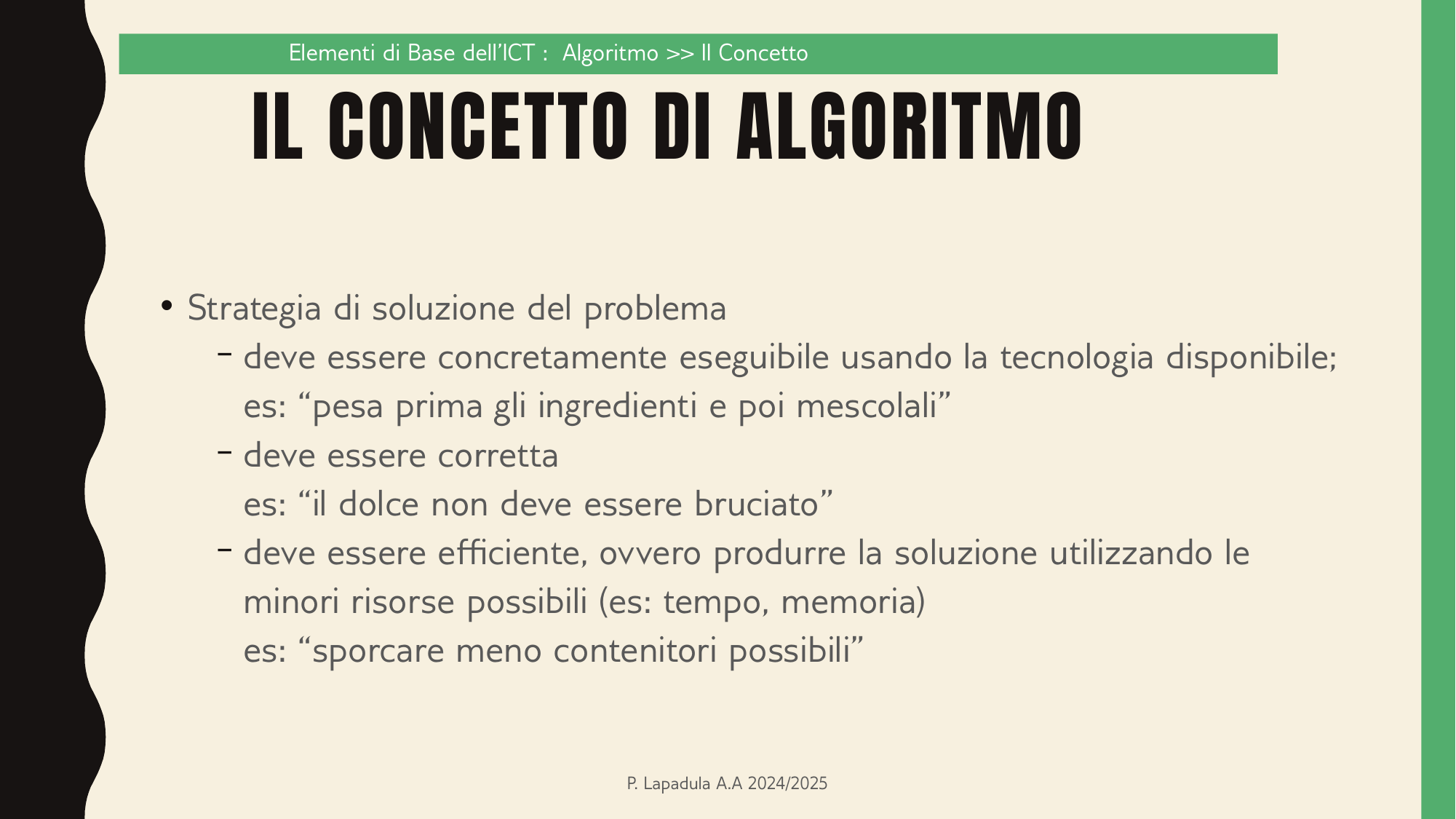

Elementi di Base dell’ICT :  Algoritmo >> Il Concetto
# Il Concetto di Algoritmo
Strategia di soluzione del problema
deve essere concretamente eseguibile usando la tecnologia disponibile;
es: “pesa prima gli ingredienti e poi mescolali”
deve essere corretta
es: “il dolce non deve essere bruciato”
deve essere efficiente, ovvero produrre la soluzione utilizzando le minori risorse possibili (es: tempo, memoria)
es: “sporcare meno contenitori possibili”
P. Lapadula A.A 2024/2025